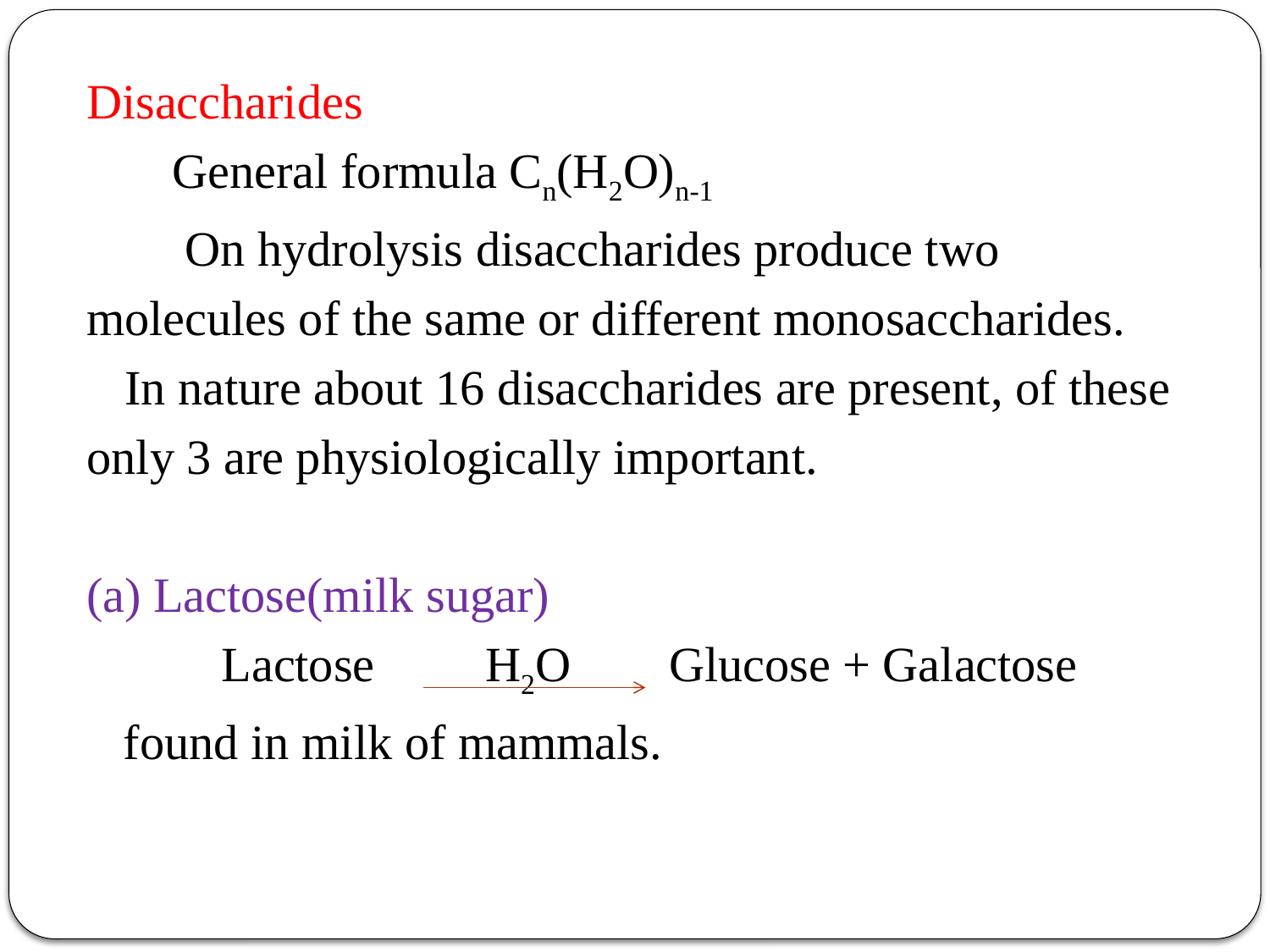

Disaccharides
       General formula Cn(H2O)n-1
        On hydrolysis disaccharides produce two
molecules of the same or different monosaccharides.
	In nature about 16 disaccharides are present, of these
only 3 are physiologically important.

(a) Lactose(milk sugar)
           Lactose         H2O        Glucose + Galactose
   found in milk of mammals.